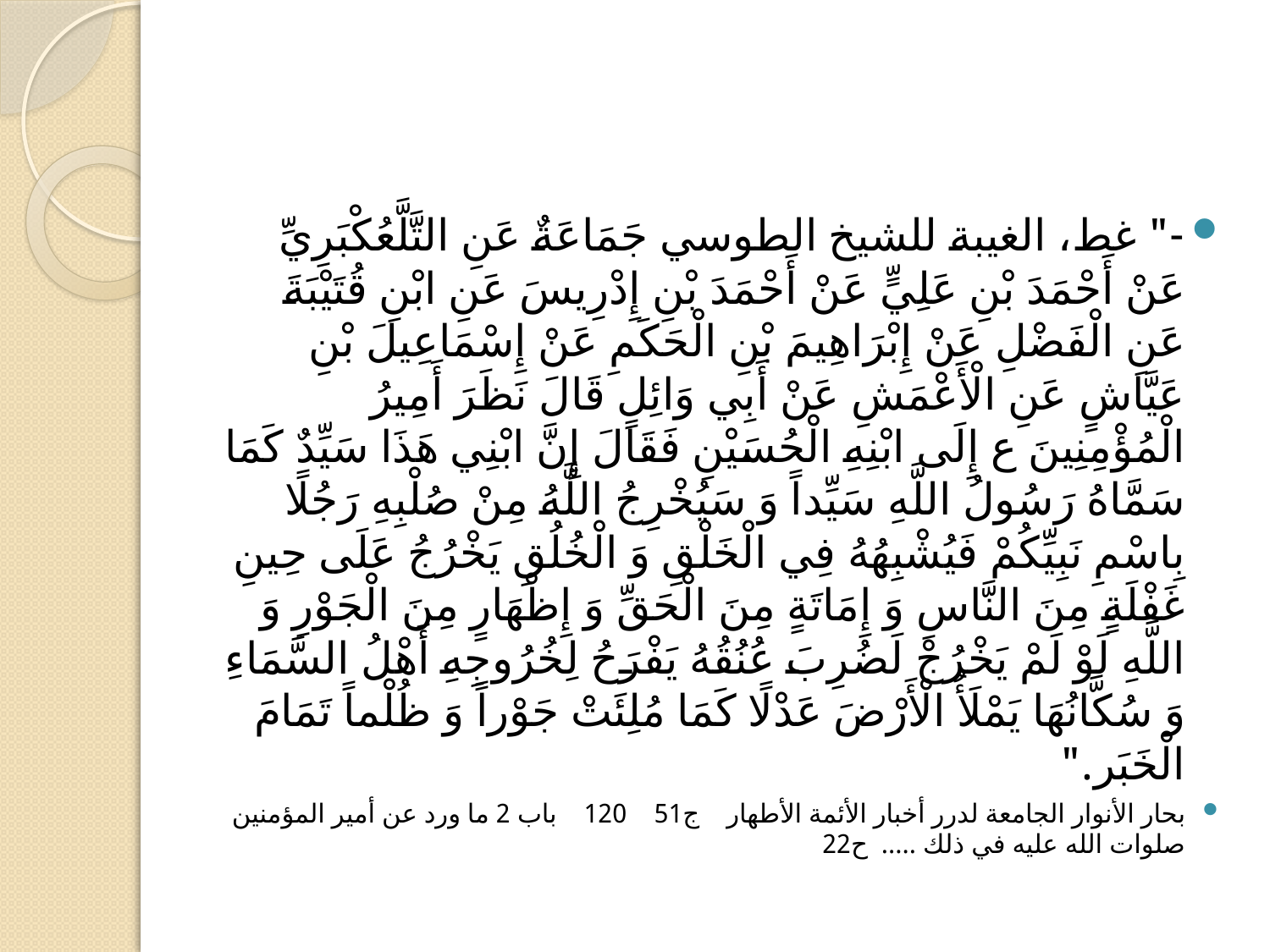

#
-" غط، الغيبة للشيخ الطوسي جَمَاعَةٌ عَنِ التَّلَّعُكْبَرِيِّ عَنْ أَحْمَدَ بْنِ عَلِيٍّ عَنْ أَحْمَدَ بْنِ إِدْرِيسَ عَنِ ابْنِ قُتَيْبَةَ عَنِ الْفَضْلِ عَنْ إِبْرَاهِيمَ بْنِ الْحَكَمِ عَنْ إِسْمَاعِيلَ بْنِ عَيَّاشٍ عَنِ الْأَعْمَشِ عَنْ أَبِي وَائِلٍ قَالَ نَظَرَ أَمِيرُ الْمُؤْمِنِينَ ع إِلَى ابْنِهِ الْحُسَيْنِ فَقَالَ إِنَّ ابْنِي هَذَا سَيِّدٌ كَمَا سَمَّاهُ رَسُولُ اللَّهِ سَيِّداً وَ سَيُخْرِجُ اللَّهُ مِنْ صُلْبِهِ رَجُلًا بِاسْمِ نَبِيِّكُمْ فَيُشْبِهُهُ فِي الْخَلْقِ وَ الْخُلُقِ يَخْرُجُ عَلَى حِينِ غَفْلَةٍ مِنَ النَّاسِ وَ إِمَاتَةٍ مِنَ الْحَقِّ وَ إِظْهَارٍ مِنَ الْجَوْرِ وَ اللَّهِ لَوْ لَمْ يَخْرُجْ لَضُرِبَ عُنُقُهُ يَفْرَحُ لِخُرُوجِهِ أَهْلُ السَّمَاءِ وَ سُكَّانُهَا يَمْلَأُ الْأَرْضَ عَدْلًا كَمَا مُلِئَتْ جَوْراً وَ ظُلْماً تَمَامَ الْخَبَر."
بحار الأنوار الجامعة لدرر أخبار الأئمة الأطهار    ج‏51    120    باب 2 ما ورد عن أمير المؤمنين صلوات الله عليه في ذلك .....  ح22